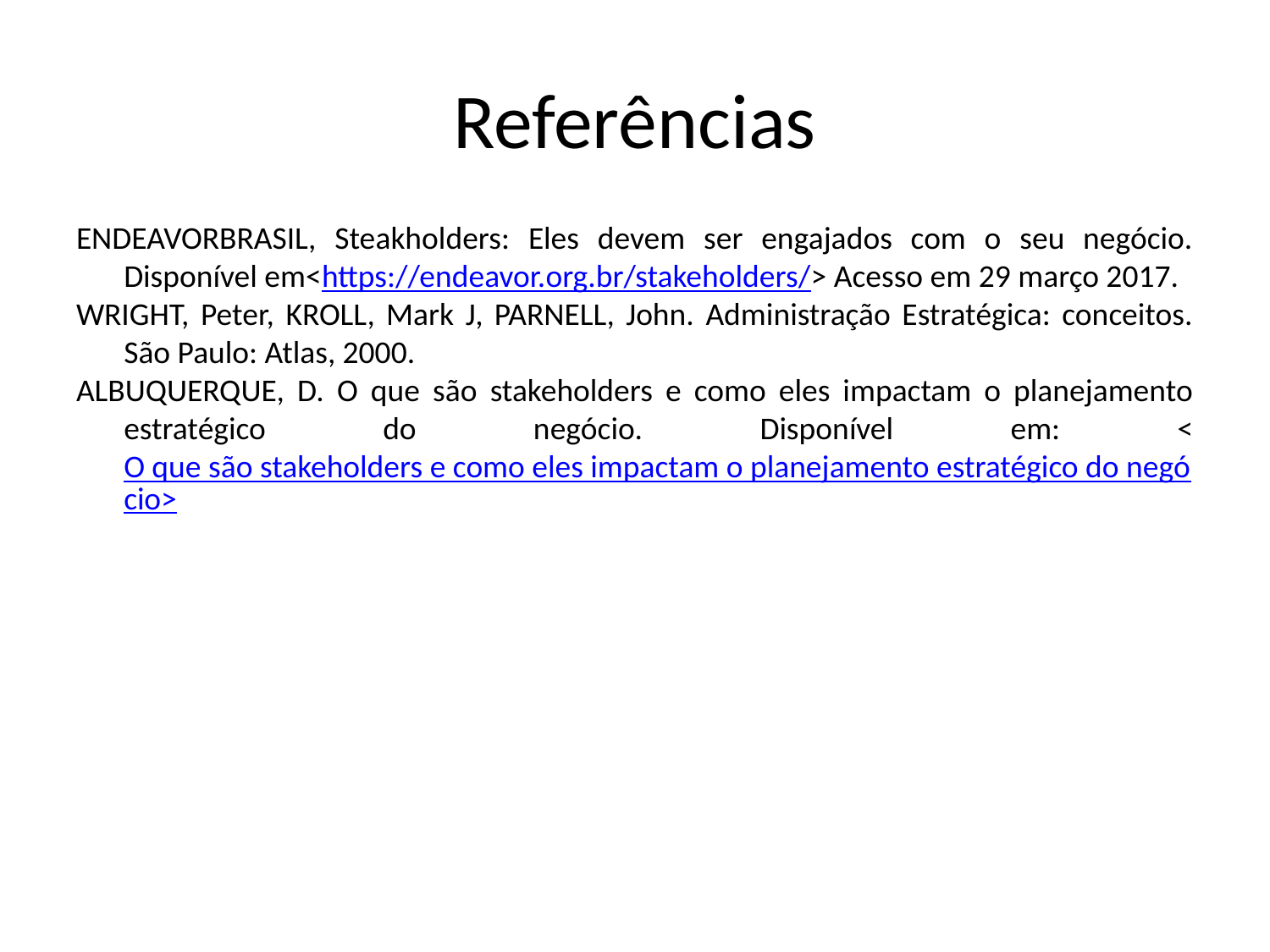

# Referências

ENDEAVORBRASIL, Steakholders: Eles devem ser engajados com o seu negócio. Disponível em<https://endeavor.org.br/stakeholders/> Acesso em 29 março 2017.
WRIGHT, Peter, KROLL, Mark J, PARNELL, John. Administração Estratégica: conceitos. São Paulo: Atlas, 2000.
ALBUQUERQUE, D. O que são stakeholders e como eles impactam o planejamento estratégico do negócio. Disponível em: <O que são stakeholders e como eles impactam o planejamento estratégico do negócio>